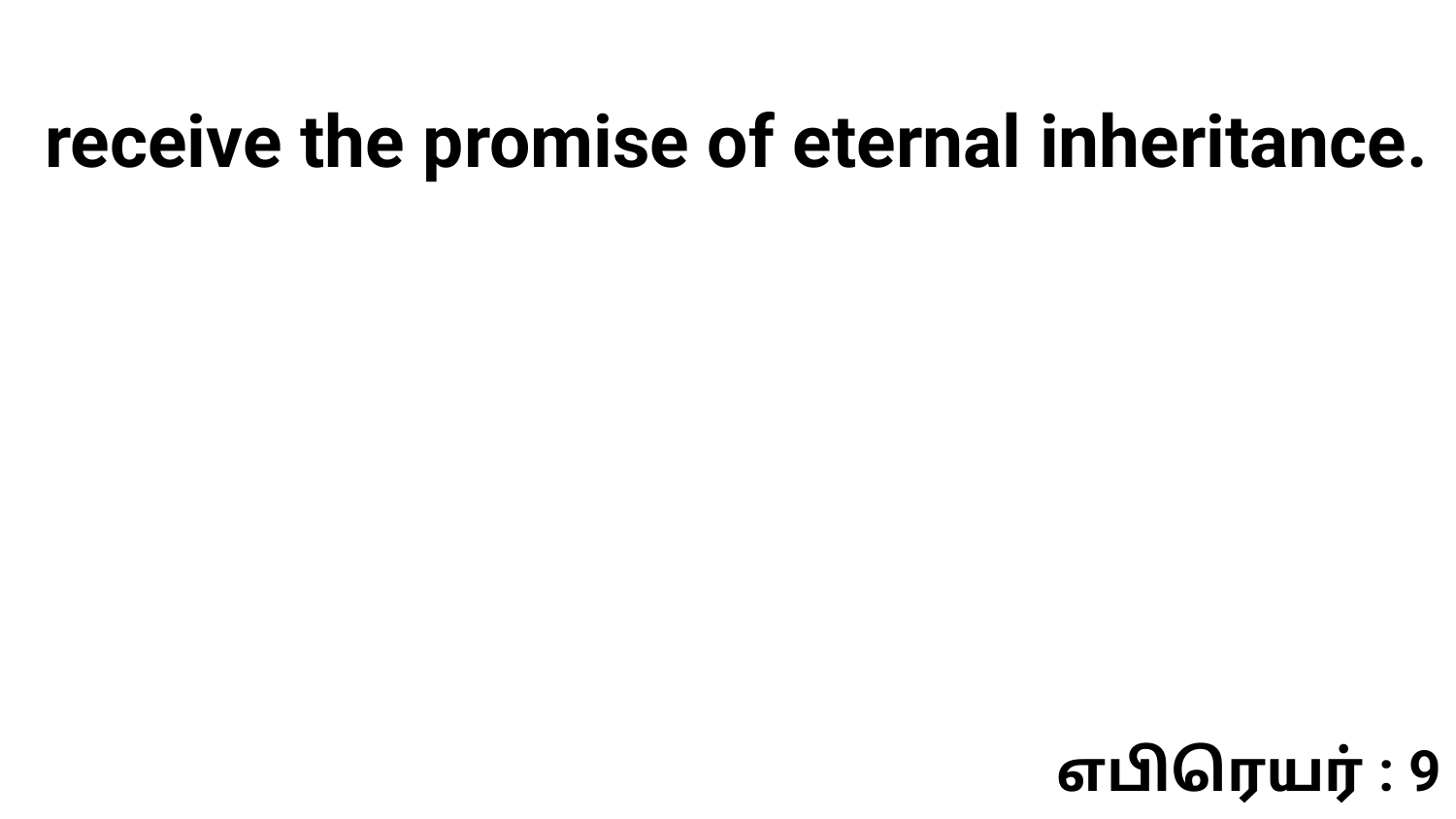

receive the promise of eternal inheritance.
எபிரெயர் : 9